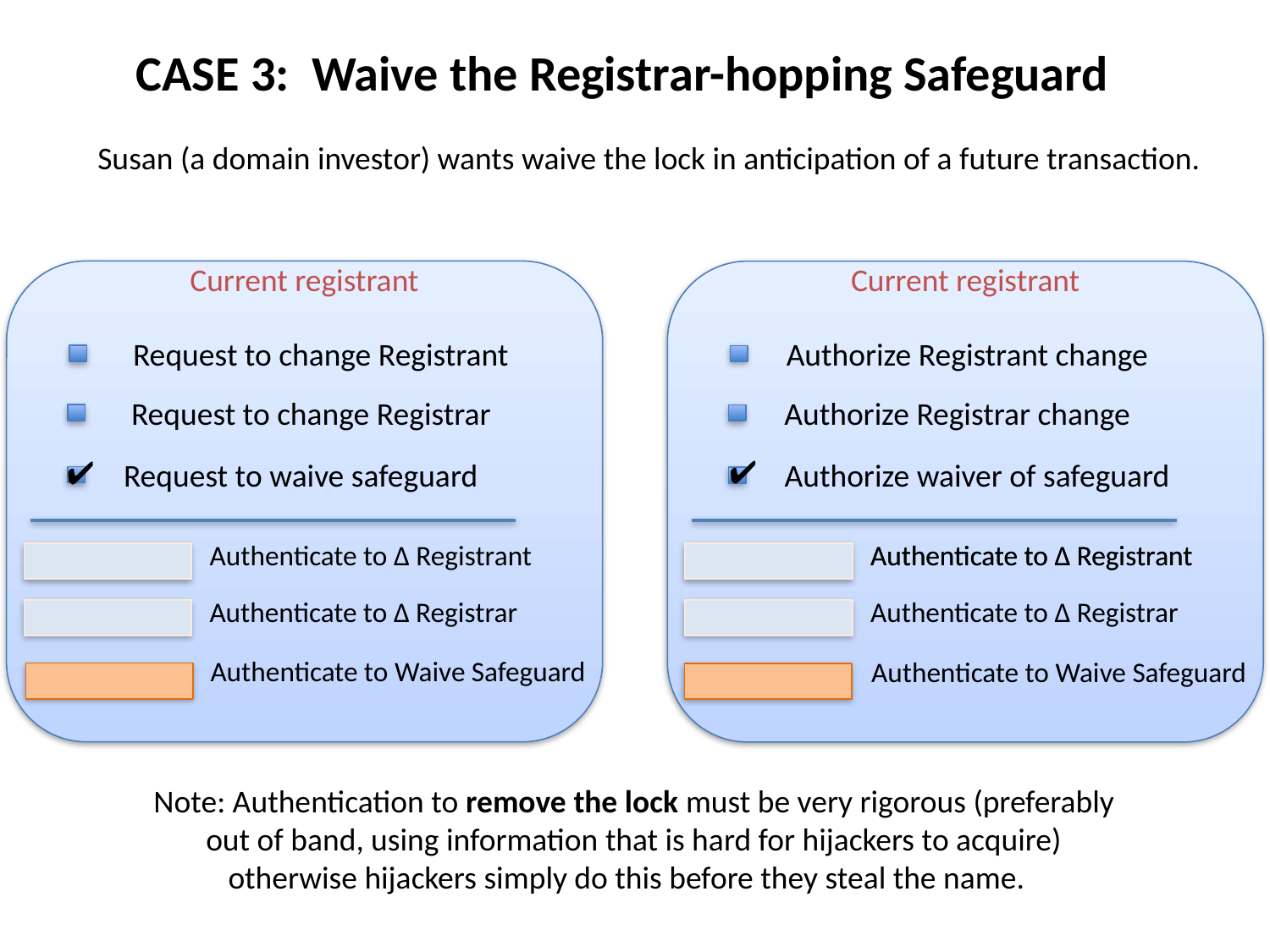

CASE 3:  Waive the Registrar-hopping Safeguard
Susan (a domain investor) wants waive the lock in anticipation of a future transaction.
Current registrant
Current registrant

Request to change Registrant
Authorize Registrant change

Request to change Registrar
Authorize Registrar change

✔
✔
Request to waive safeguard
Authorize waiver of safeguard

Authenticate to Δ Registrant
Authenticate to Δ Registrant
Authenticate to Δ Registrant

Authenticate to Δ Registrar
Authenticate to Δ Registrar

Authenticate to Waive Safeguard
Authenticate to Waive Safeguard

Note: Authentication to remove the lock must be very rigorous (preferably out of band, using information that is hard for hijackers to acquire) otherwise hijackers simply do this before they steal the name.